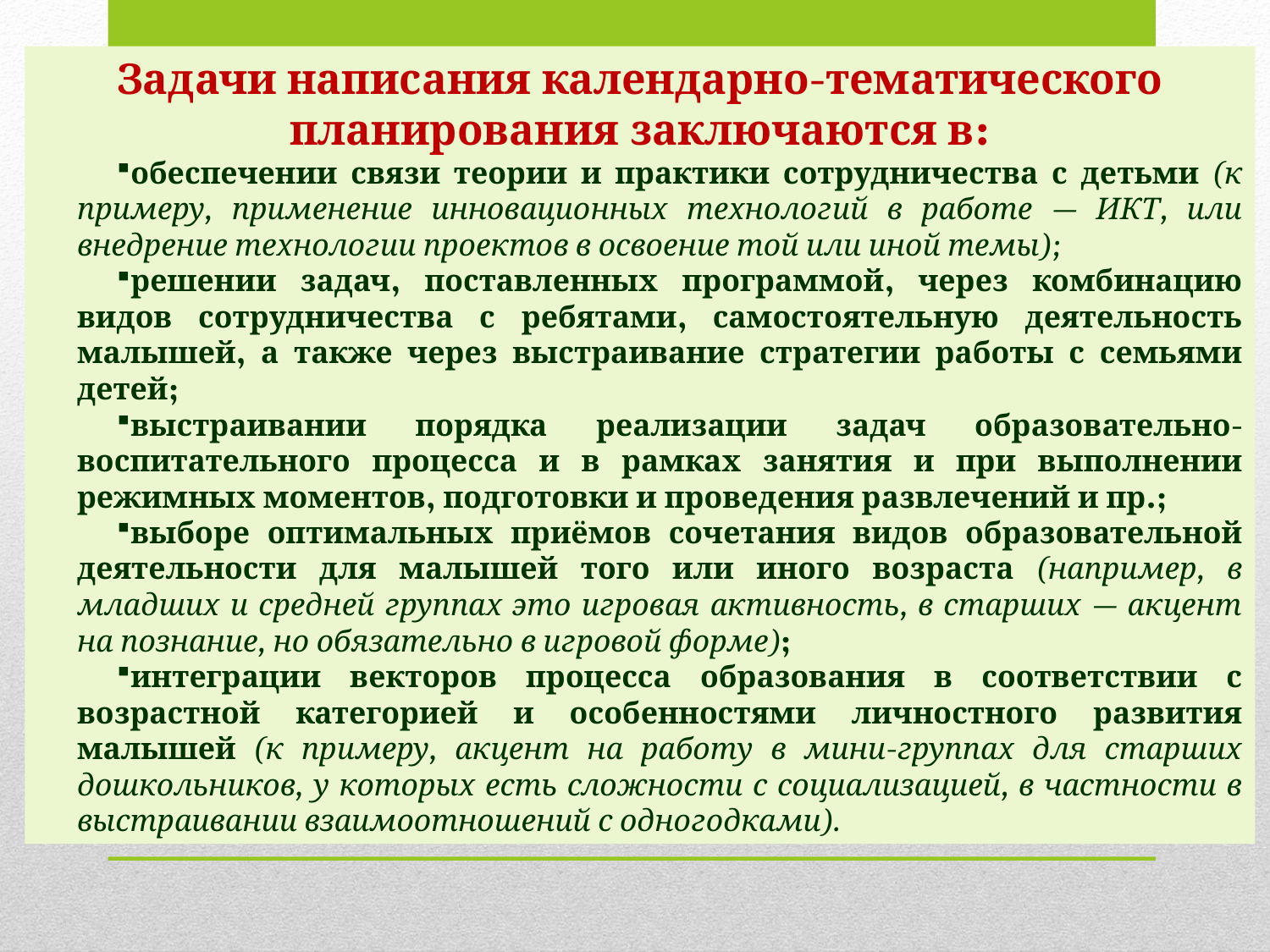

Задачи написания календарно-тематического планирования заключаются в:
обеспечении связи теории и практики сотрудничества с детьми (к примеру, применение инновационных технологий в работе — ИКТ, или внедрение технологии проектов в освоение той или иной темы);
решении задач, поставленных программой, через комбинацию видов сотрудничества с ребятами, самостоятельную деятельность малышей, а также через выстраивание стратегии работы с семьями детей;
выстраивании порядка реализации задач образовательно-воспитательного процесса и в рамках занятия и при выполнении режимных моментов, подготовки и проведения развлечений и пр.;
выборе оптимальных приёмов сочетания видов образовательной деятельности для малышей того или иного возраста (например, в младших и средней группах это игровая активность, в старших — акцент на познание, но обязательно в игровой форме);
интеграции векторов процесса образования в соответствии с возрастной категорией и особенностями личностного развития малышей (к примеру, акцент на работу в мини-группах для старших дошкольников, у которых есть сложности с социализацией, в частности в выстраивании взаимоотношений с одногодками).